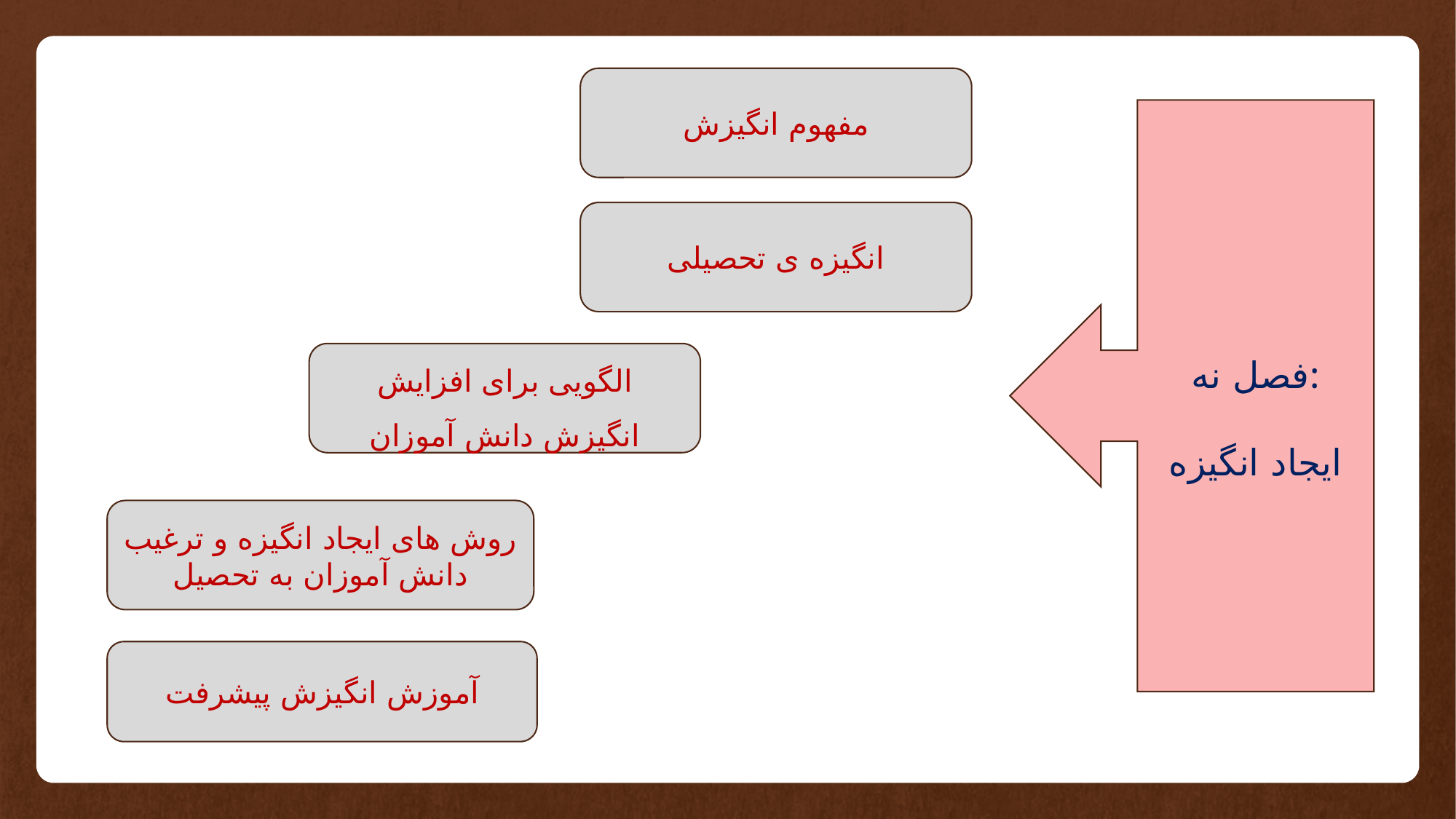

مفهوم انگیزش
فصل نه:
ایجاد انگیزه
انگیزه ی تحصیلی
الگویی برای افزایش انگیزش دانش آموزان
روش های ایجاد انگیزه و ترغیب دانش آموزان به تحصیل
آموزش انگیزش پیشرفت